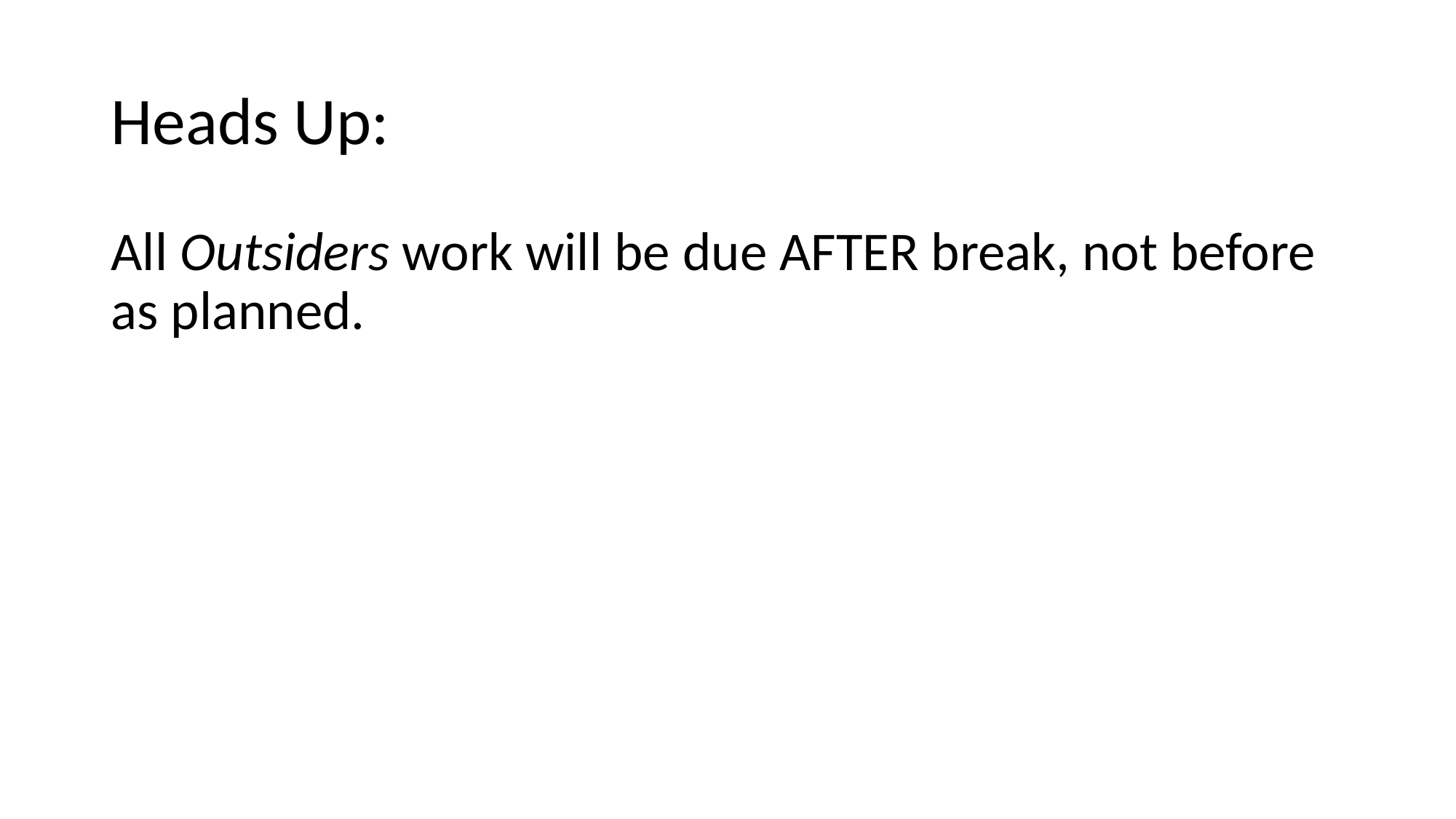

# Heads Up:
All Outsiders work will be due AFTER break, not before as planned.